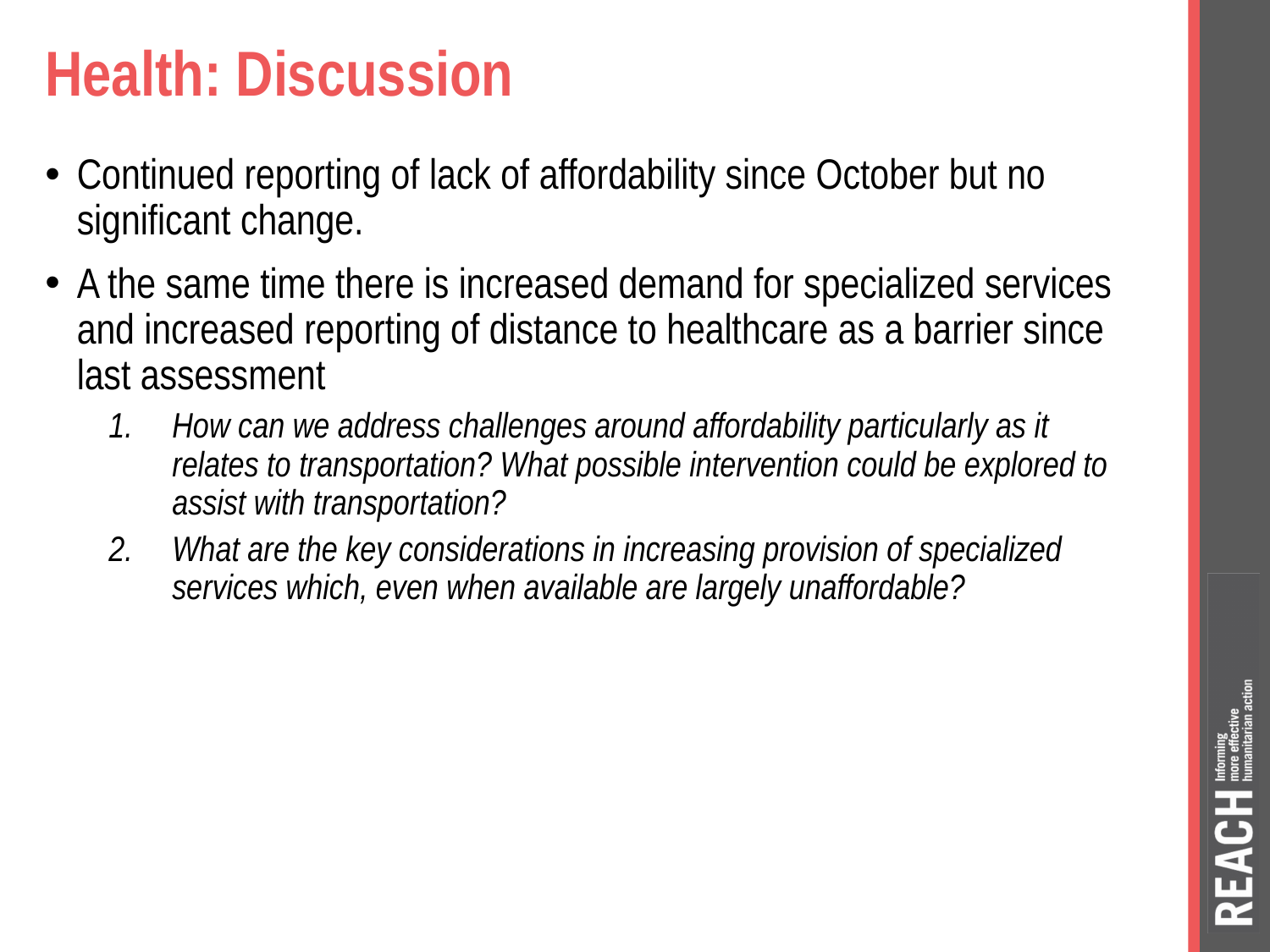

# Health: Discussion
Continued reporting of lack of affordability since October but no significant change.
A the same time there is increased demand for specialized services and increased reporting of distance to healthcare as a barrier since last assessment
How can we address challenges around affordability particularly as it relates to transportation? What possible intervention could be explored to assist with transportation?
What are the key considerations in increasing provision of specialized services which, even when available are largely unaffordable?